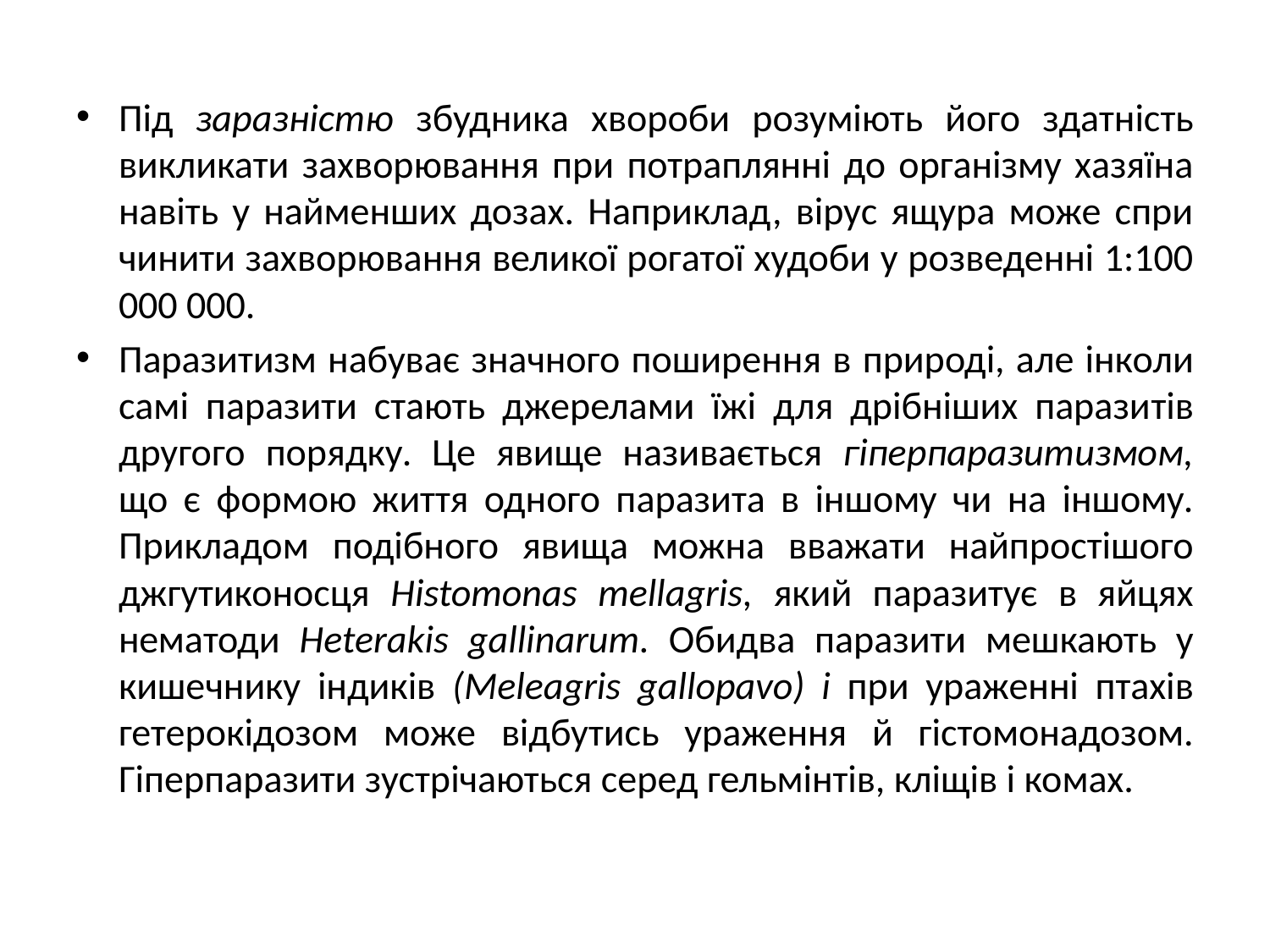

Під заразністю збудника хвороби розуміють його здатність викликати захворювання при потраплянні до організму хазяїна навіть у найменших дозах. Наприклад, вірус ящура може спри­чинити захворювання великої рогатої худоби у розведенні 1:100 000 000.
Паразитизм набуває значного поширення в природі, але інко­ли самі паразити стають джерелами їжі для дрібніших парази­тів другого порядку. Це явище називається гіперпаразитизмом, що є формою життя одного паразита в іншому чи на іншому. Прикладом подібного явища можна вважати найпростішого джгутиконосця Histomonas mellagris, який паразитує в яйцях нематоди Heterakis gallinarum. Обидва паразити мешкають у кишечнику індиків (Meleagris gallopavo) і при ураженні птахів гетерокідозом може відбутись ураження й гістомонадозом. Гіперпаразити зустрічаються серед гельмінтів, кліщів і комах.